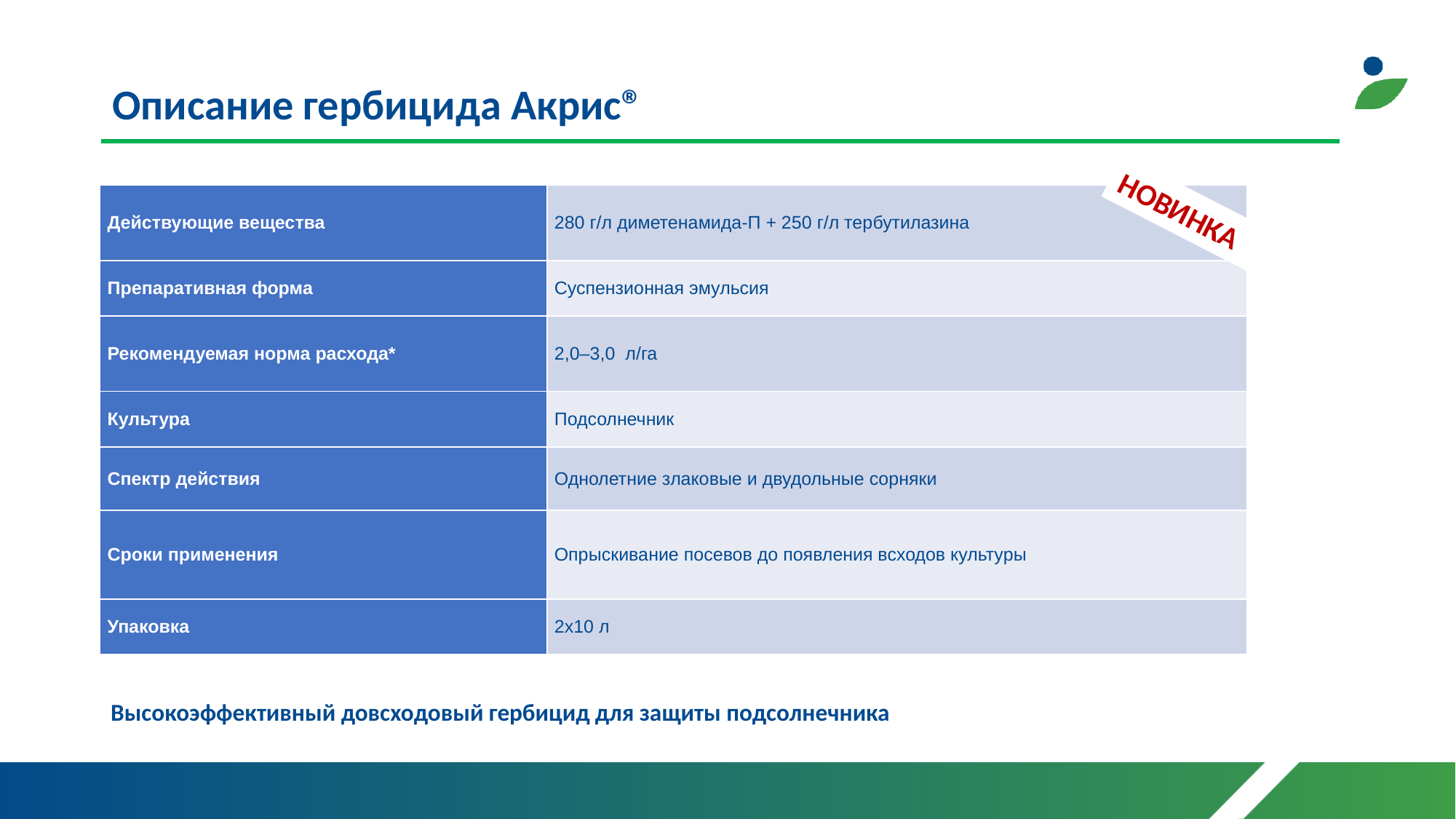

# Описание гербицида Акрис®
| Действующие вещества | 280 г/л диметенамида-П + 250 г/л тербутилазина |
| --- | --- |
| Препаративная форма | Суспензионная эмульсия |
| Рекомендуемая норма расхода\* | 2,0–3,0 л/га |
| Культура | Подсолнечник |
| Спектр действия | Однолетние злаковые и двудольные сорняки |
| Сроки применения | Опрыскивание посевов до появления всходов культуры |
| Упаковка | 2х10 л |
НОВИНКА
Высокоэффективный довсходовый гербицид для защиты подсолнечника